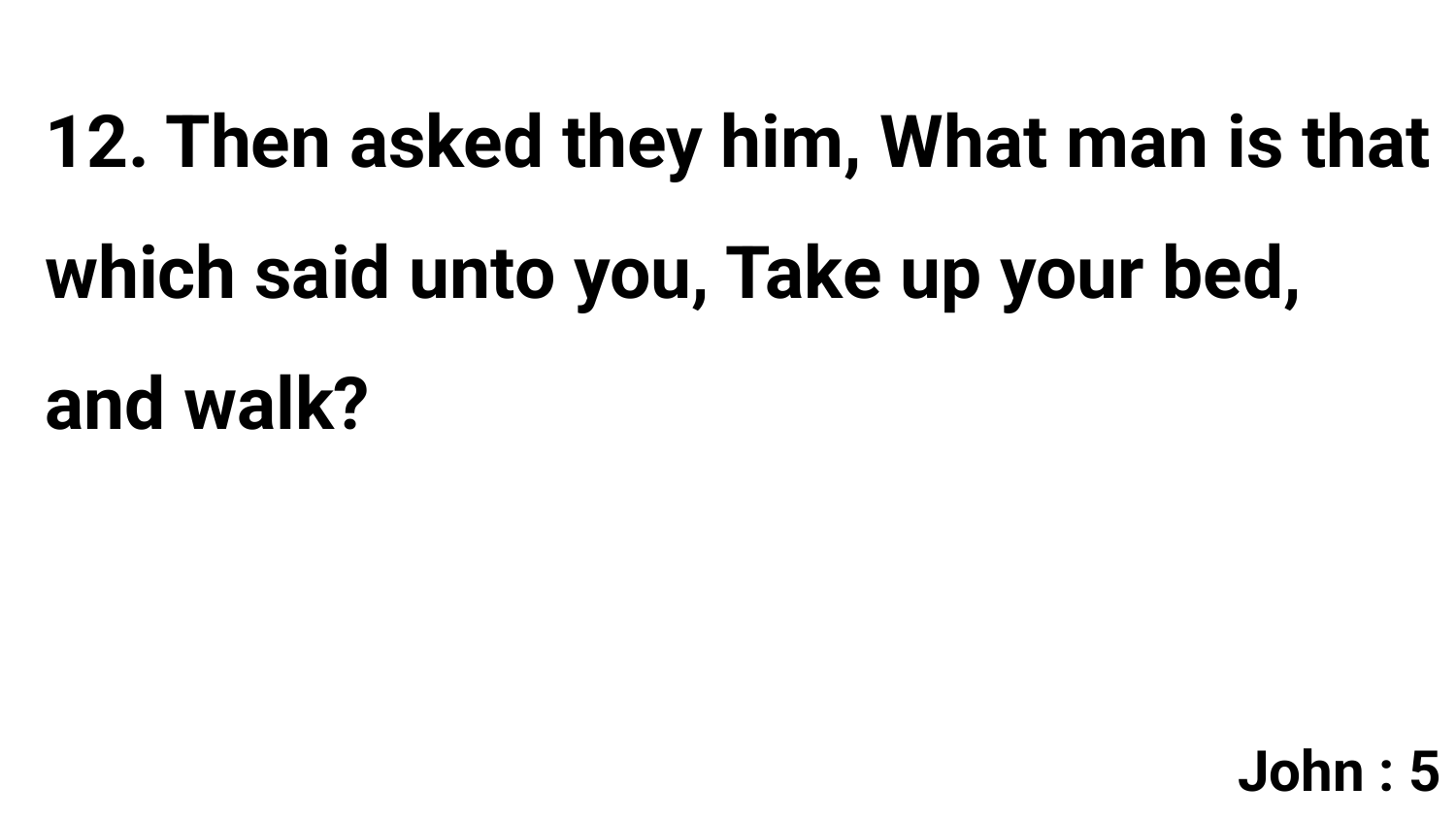

12. Then asked they him, What man is that which said unto you, Take up your bed, and walk?
John : 5